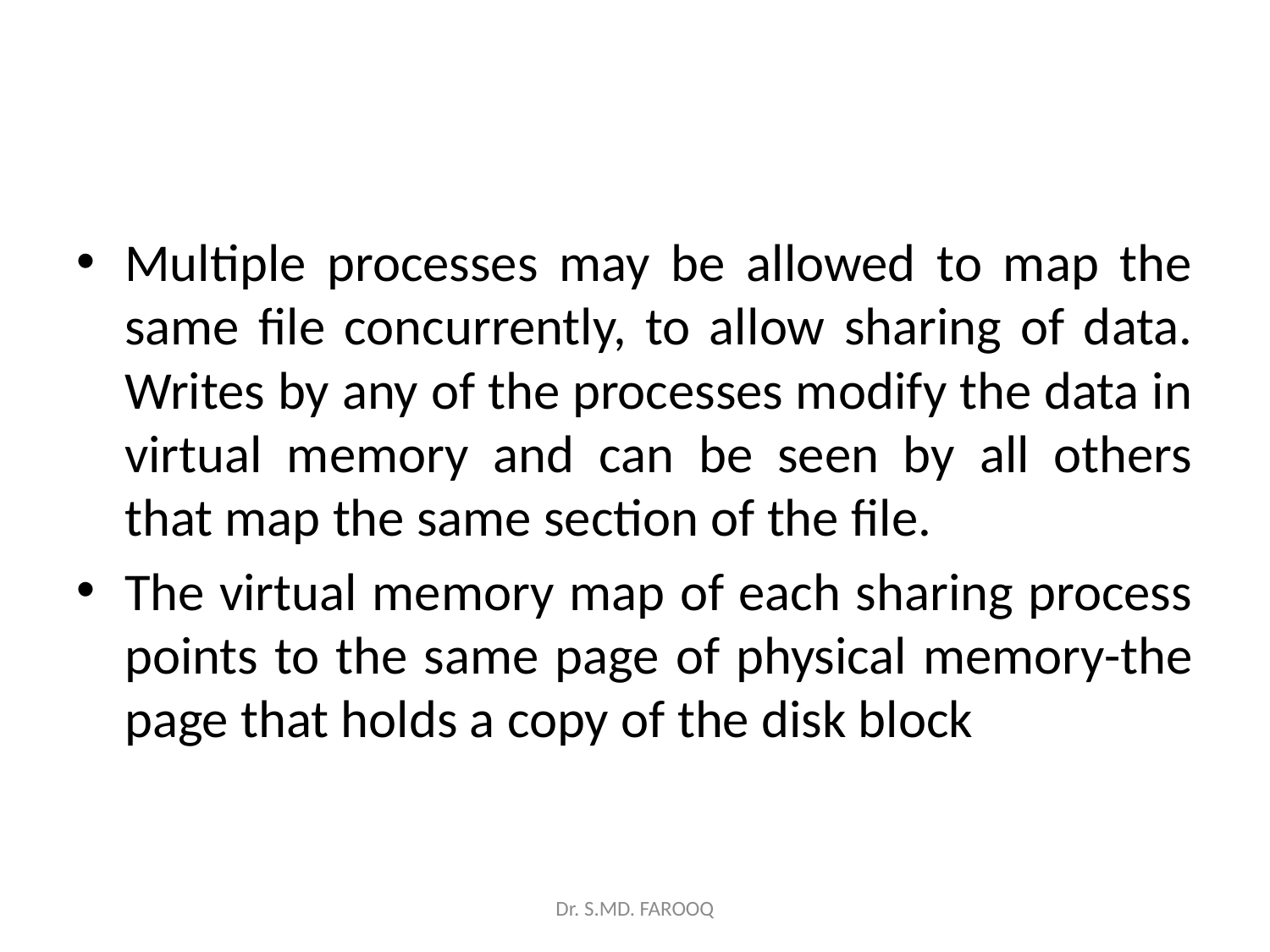

#
Multiple processes may be allowed to map the same file concurrently, to allow sharing of data. Writes by any of the processes modify the data in virtual memory and can be seen by all others that map the same section of the file.
The virtual memory map of each sharing process points to the same page of physical memory-the page that holds a copy of the disk block
Dr. S.MD. FAROOQ